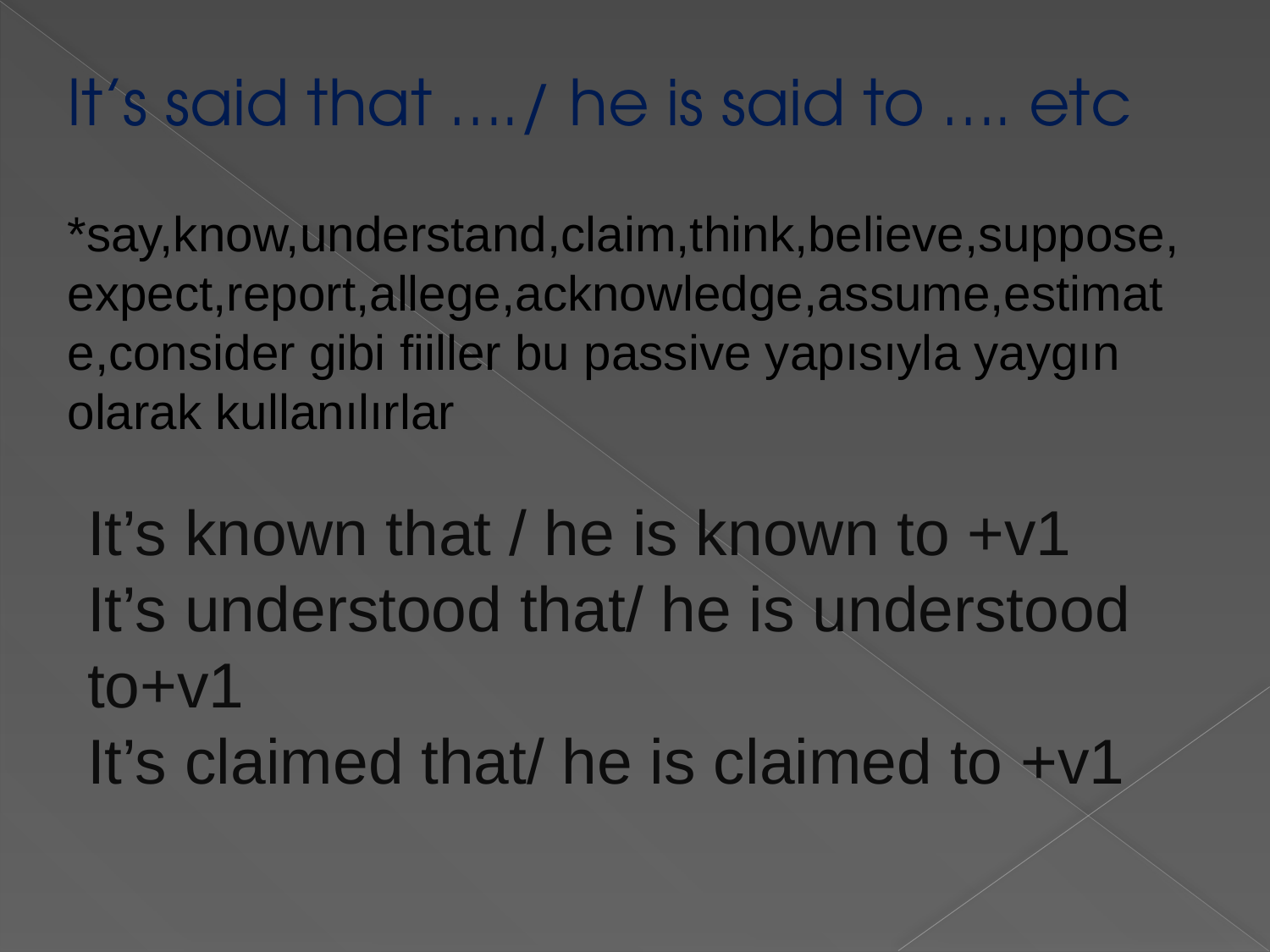

It’s said that …./ he is said to …. etc
*say,know,understand,claim,think,believe,suppose,expect,report,allege,acknowledge,assume,estimate,consider gibi fiiller bu passive yapısıyla yaygın olarak kullanılırlar
It’s known that / he is known to +v1
It’s understood that/ he is understood to+v1
It’s claimed that/ he is claimed to +v1